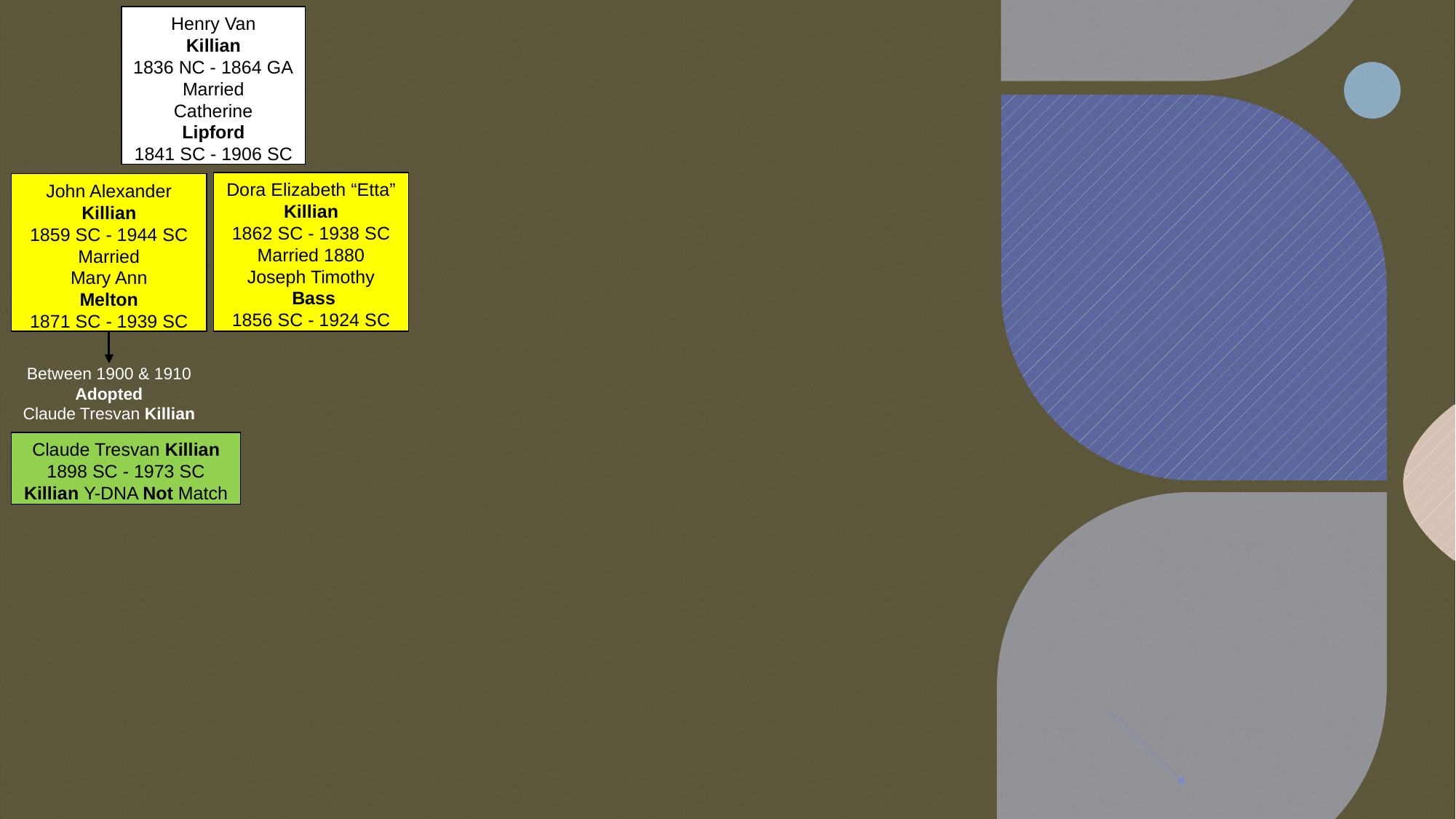

Henry Van
Killian
1836 NC - 1864 GA
Married
Catherine
Lipford
1841 SC - 1906 SC

Dora Elizabeth “Etta”
Killian
1862 SC - 1938 SC
Married 1880
Joseph Timothy
 Bass
1856 SC - 1924 SC

John Alexander
Killian
1859 SC - 1944 SC
Married
Mary Ann
Melton
1871 SC - 1939 SC

Between 1900 & 1910 Adopted
Claude Tresvan Killian
Claude Tresvan Killian
1898 SC - 1973 SC
Killian Y-DNA Not Match